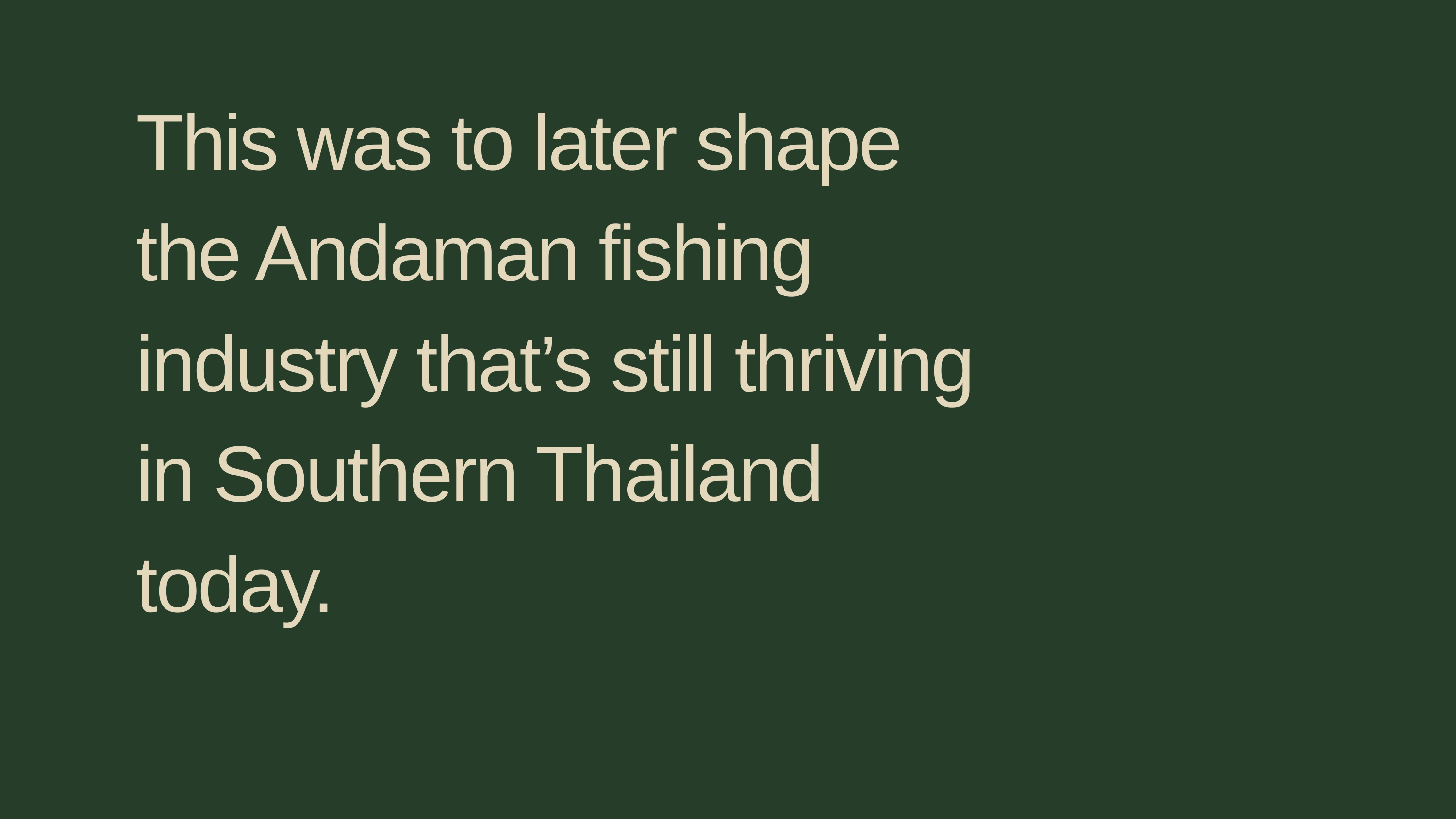

This was to later shape the Andaman fishing industry that’s still thriving in Southern Thailand today.